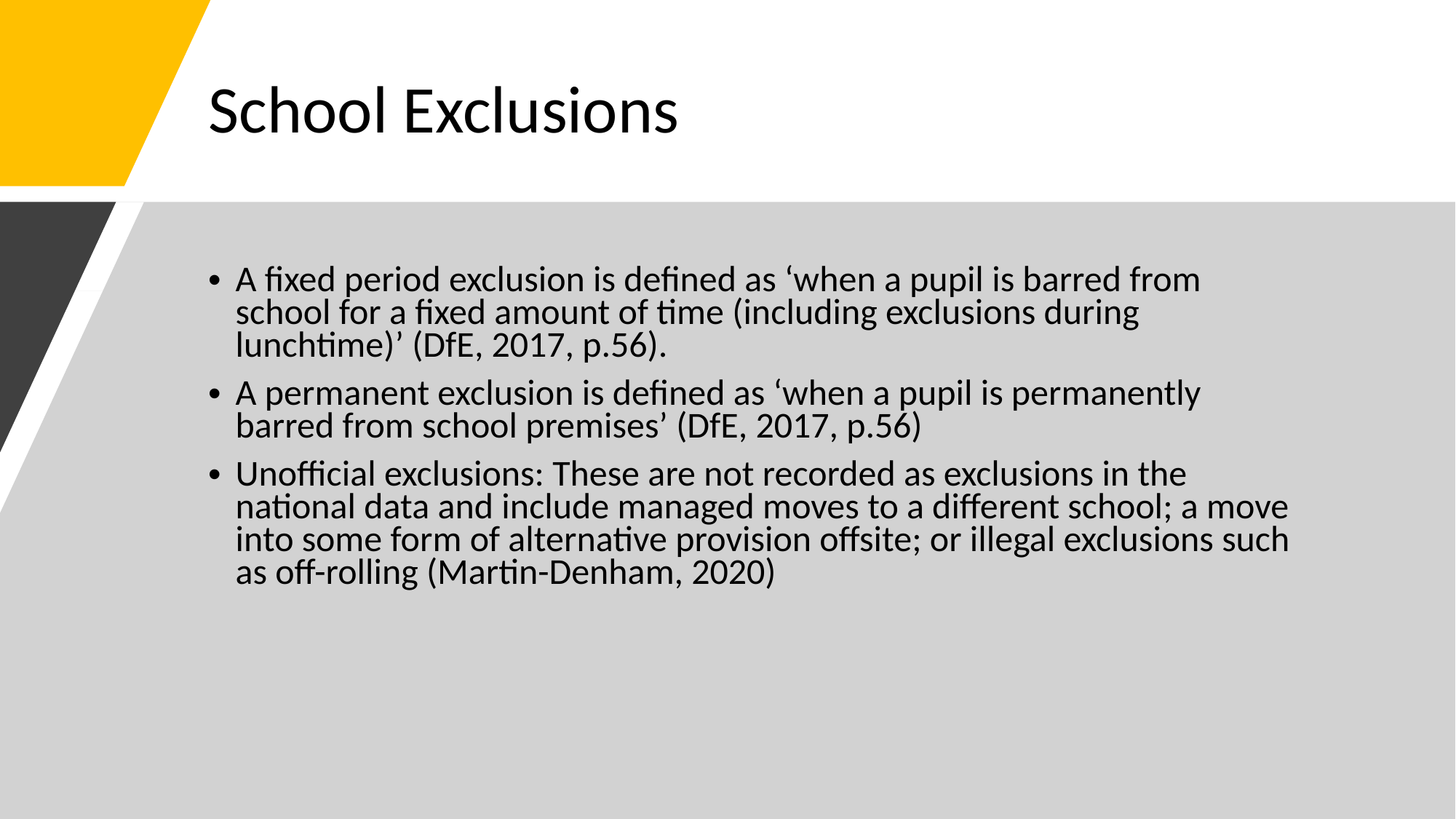

# School Exclusions

A fixed period exclusion is defined as ‘when a pupil is barred from school for a fixed amount of time (including exclusions during lunchtime)’ (DfE, 2017, p.56).
A permanent exclusion is defined as ‘when a pupil is permanently barred from school premises’ (DfE, 2017, p.56)
Unofficial exclusions: These are not recorded as exclusions in the national data and include managed moves to a different school; a move into some form of alternative provision offsite; or illegal exclusions such as off-rolling (Martin-Denham, 2020)